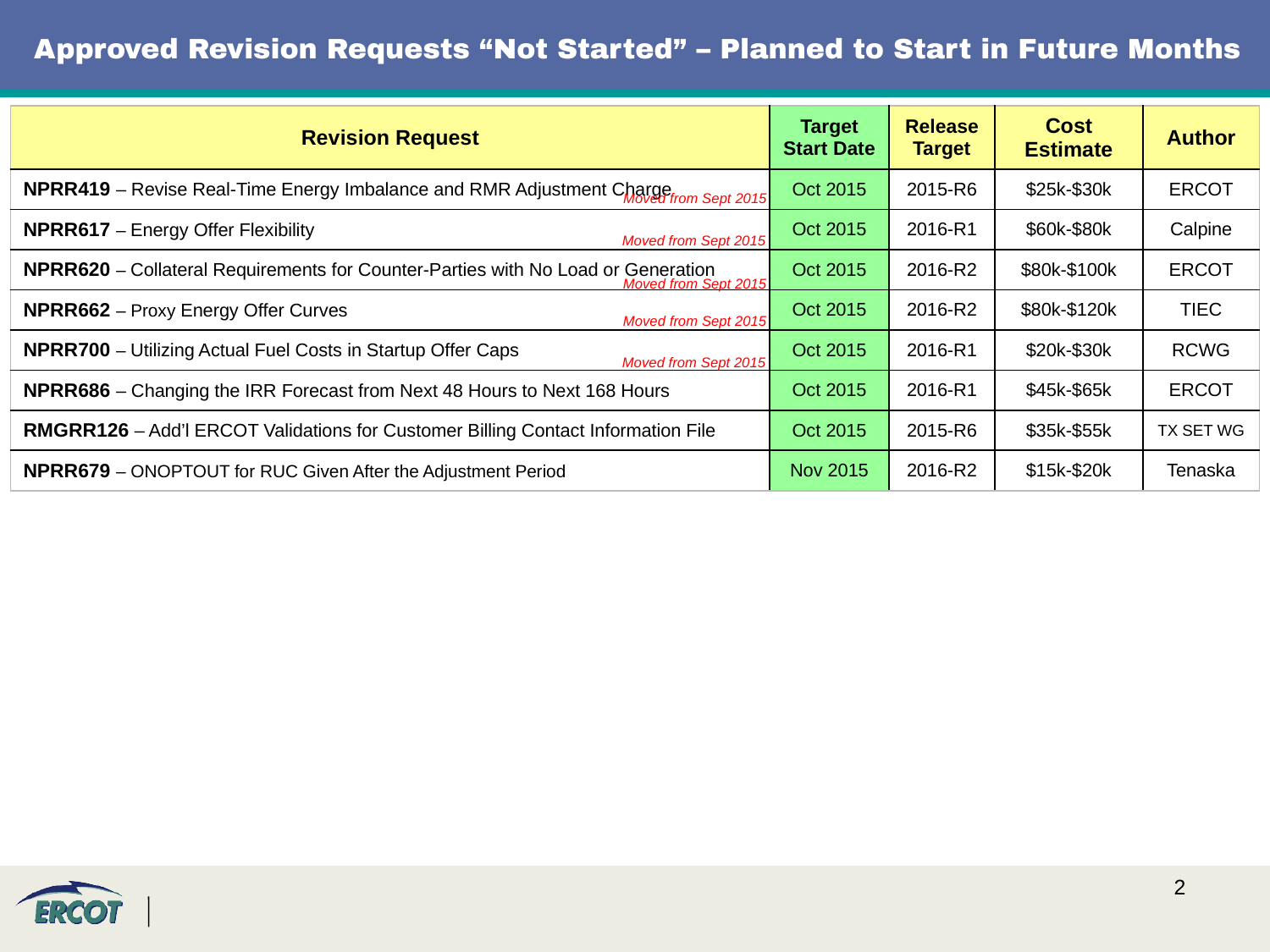

# Approved Revision Requests “Not Started” – Planned to Start in Future Months
| Revision Request | Target Start Date | Release Target | Cost Estimate | Author |
| --- | --- | --- | --- | --- |
| NPRR419 – Revise Real-Time Energy Imbalance and RMR Adjustment Charge | Oct 2015 | 2015-R6 | $25k-$30k | ERCOT |
| NPRR617 – Energy Offer Flexibility | Oct 2015 | 2016-R1 | $60k-$80k | Calpine |
| NPRR620 – Collateral Requirements for Counter-Parties with No Load or Generation | Oct 2015 | 2016-R2 | $80k-$100k | ERCOT |
| NPRR662 – Proxy Energy Offer Curves | Oct 2015 | 2016-R2 | $80k-$120k | TIEC |
| NPRR700 – Utilizing Actual Fuel Costs in Startup Offer Caps | Oct 2015 | 2016-R1 | $20k-$30k | RCWG |
| NPRR686 – Changing the IRR Forecast from Next 48 Hours to Next 168 Hours | Oct 2015 | 2016-R1 | $45k-$65k | ERCOT |
| RMGRR126 – Add’l ERCOT Validations for Customer Billing Contact Information File | Oct 2015 | 2015-R6 | $35k-$55k | TX SET WG |
| NPRR679 – ONOPTOUT for RUC Given After the Adjustment Period | Nov 2015 | 2016-R2 | $15k-$20k | Tenaska |
Moved from Sept 2015
Moved from Sept 2015
Moved from Sept 2015
Moved from Sept 2015
Moved from Sept 2015